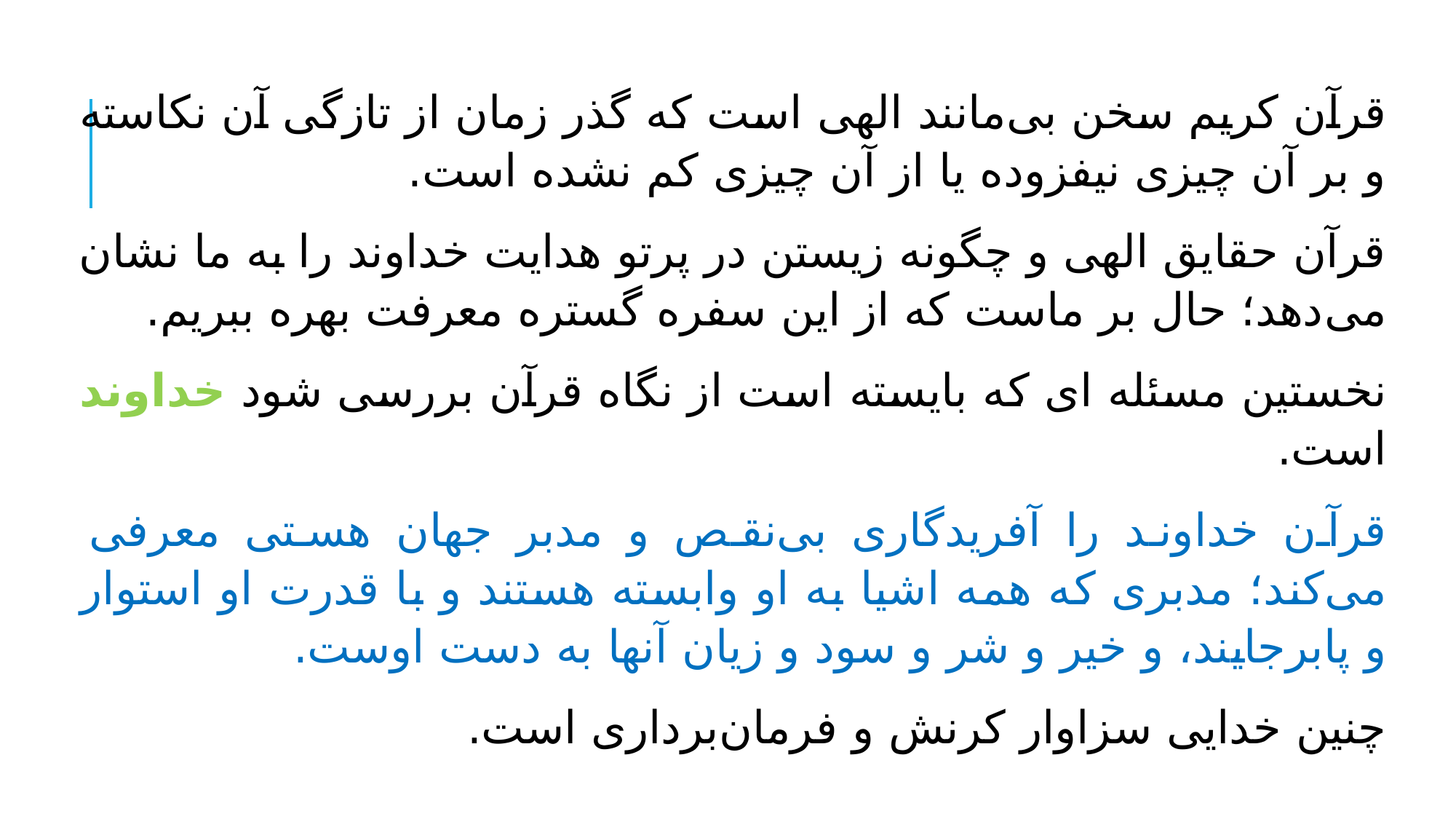

قرآن کریم سخن بی‌مانند الهی است که گذر زمان از تازگی آن نکاسته و بر آن چیزی نیفزوده یا از آن چیزی کم نشده است.
قرآن حقایق الهی و چگونه زیستن در پرتو هدایت خداوند را به ما نشان می‌دهد؛ حال بر ماست که از این سفره گستره معرفت بهره ببریم.
نخستین مسئله ای که بایسته است از نگاه قرآن بررسی شود خداوند است.
قرآن خداوند را آفریدگاری بی‌نقص و مدبر جهان هستی معرفی می‌کند؛ مدبری که همه اشیا به او وابسته هستند و با قدرت او استوار و پابرجایند، و خیر و شر و سود و زیان آنها به دست اوست.
چنین خدایی سزاوار کرنش و فرمان‌برداری است.